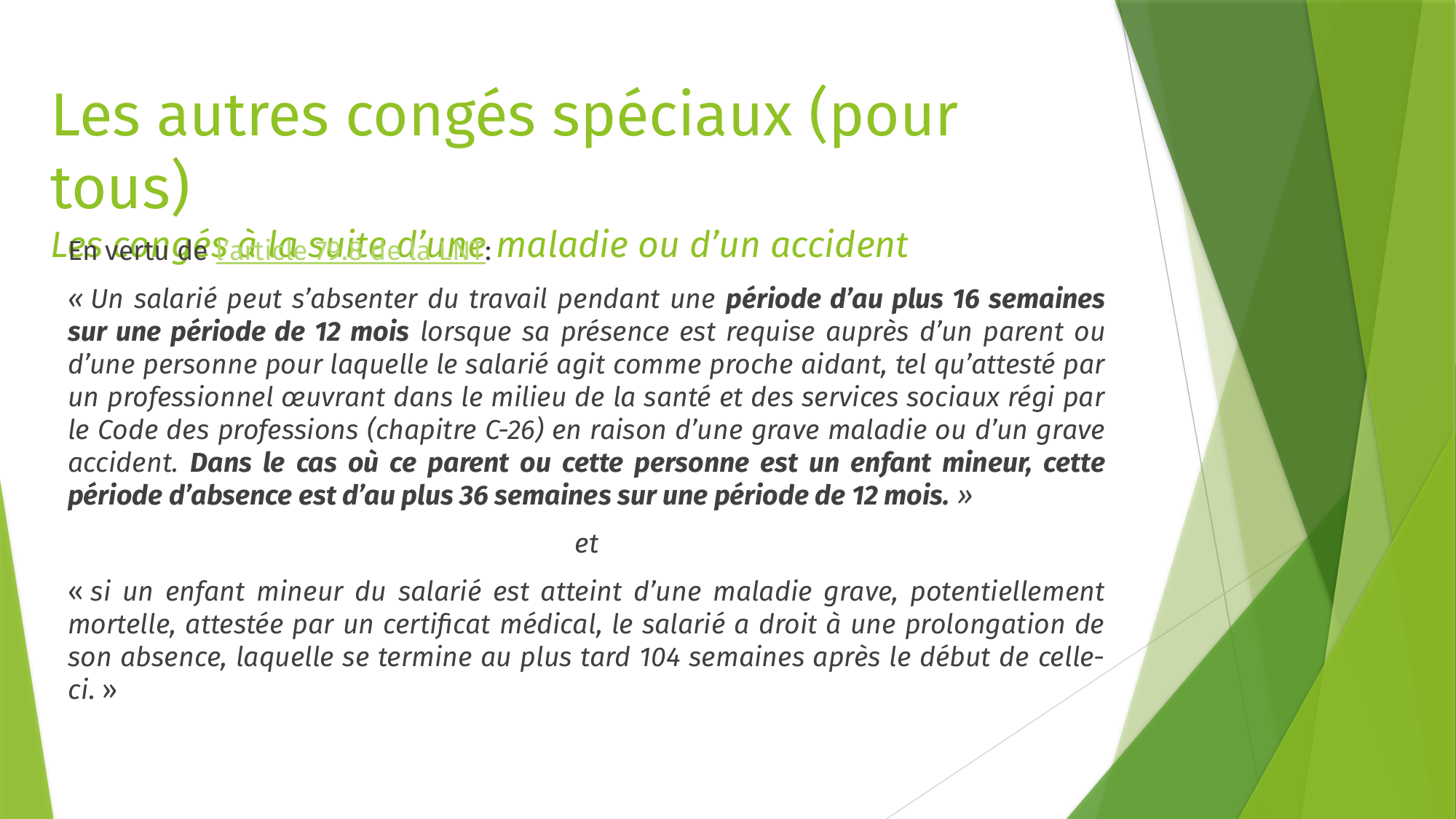

# Les autres congés spéciaux (pour tous) Les congés à la suite d’une maladie ou d’un accident
En vertu de l’article 79.8 de la LNT:
« Un salarié peut s’absenter du travail pendant une période d’au plus 16 semaines sur une période de 12 mois lorsque sa présence est requise auprès d’un parent ou d’une personne pour laquelle le salarié agit comme proche aidant, tel qu’attesté par un professionnel œuvrant dans le milieu de la santé et des services sociaux régi par le Code des professions (chapitre C-26) en raison d’une grave maladie ou d’un grave accident. Dans le cas où ce parent ou cette personne est un enfant mineur, cette période d’absence est d’au plus 36 semaines sur une période de 12 mois. »
et
« si un enfant mineur du salarié est atteint d’une maladie grave, potentiellement mortelle, attestée par un certificat médical, le salarié a droit à une prolongation de son absence, laquelle se termine au plus tard 104 semaines après le début de celle-ci. »